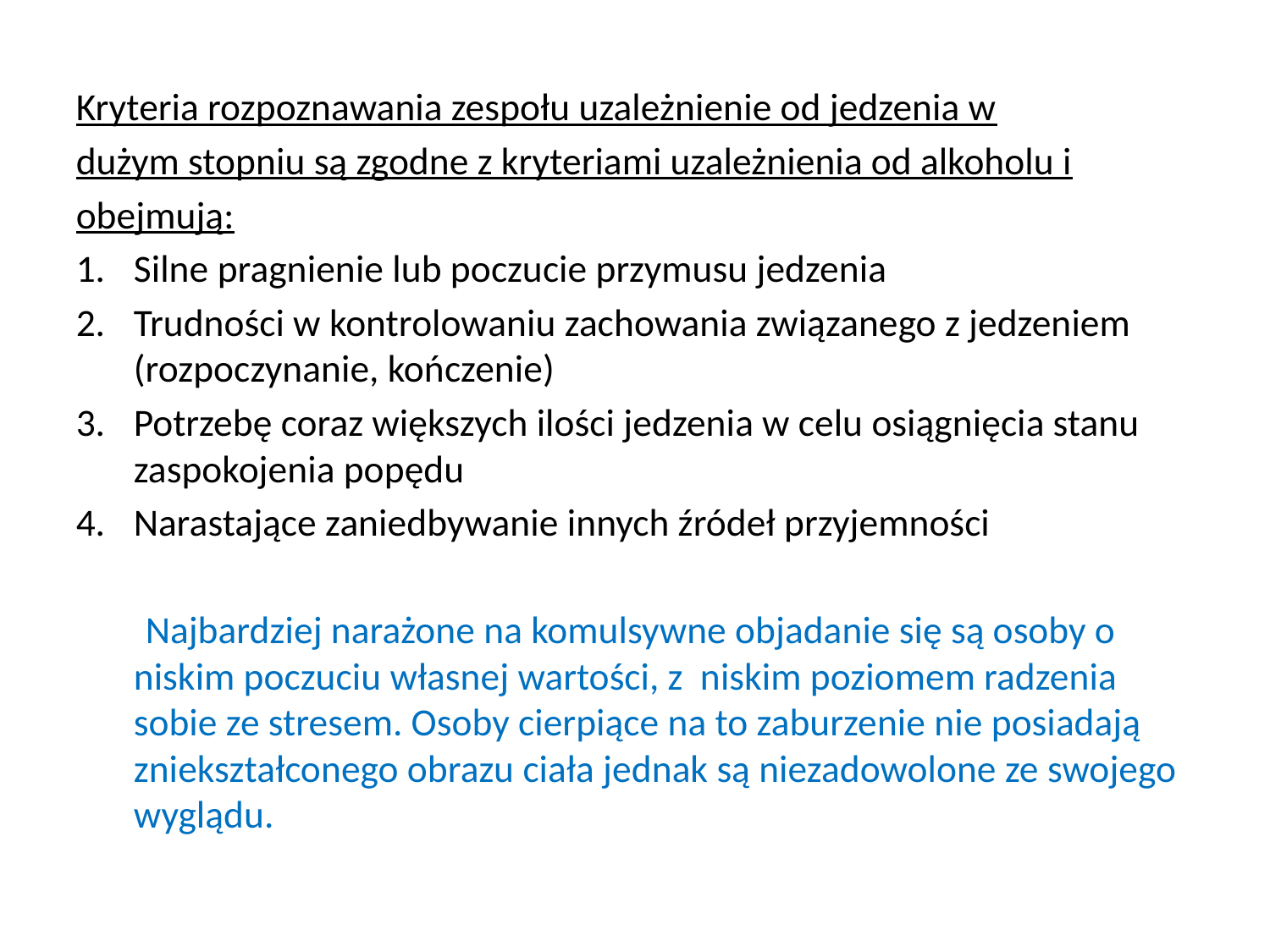

Kryteria rozpoznawania zespołu uzależnienie od jedzenia w
dużym stopniu są zgodne z kryteriami uzależnienia od alkoholu i
obejmują:
Silne pragnienie lub poczucie przymusu jedzenia
Trudności w kontrolowaniu zachowania związanego z jedzeniem (rozpoczynanie, kończenie)
Potrzebę coraz większych ilości jedzenia w celu osiągnięcia stanu zaspokojenia popędu
Narastające zaniedbywanie innych źródeł przyjemności

        Najbardziej narażone na komulsywne objadanie się są osoby o niskim poczuciu własnej wartości, z  niskim poziomem radzenia sobie ze stresem. Osoby cierpiące na to zaburzenie nie posiadają zniekształconego obrazu ciała jednak są niezadowolone ze swojego wyglądu.